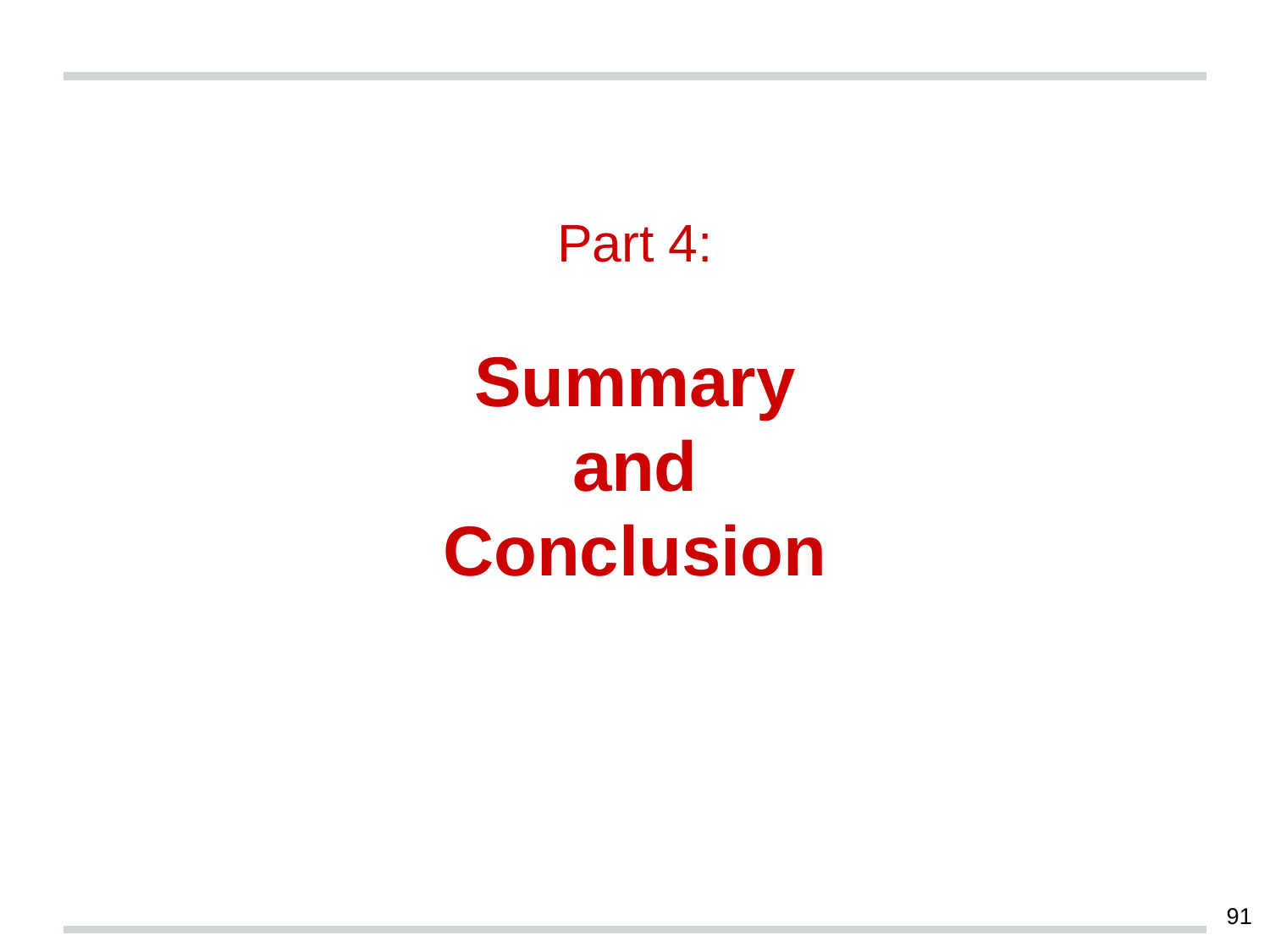

# Part 4:

Summary
and
Conclusion
91